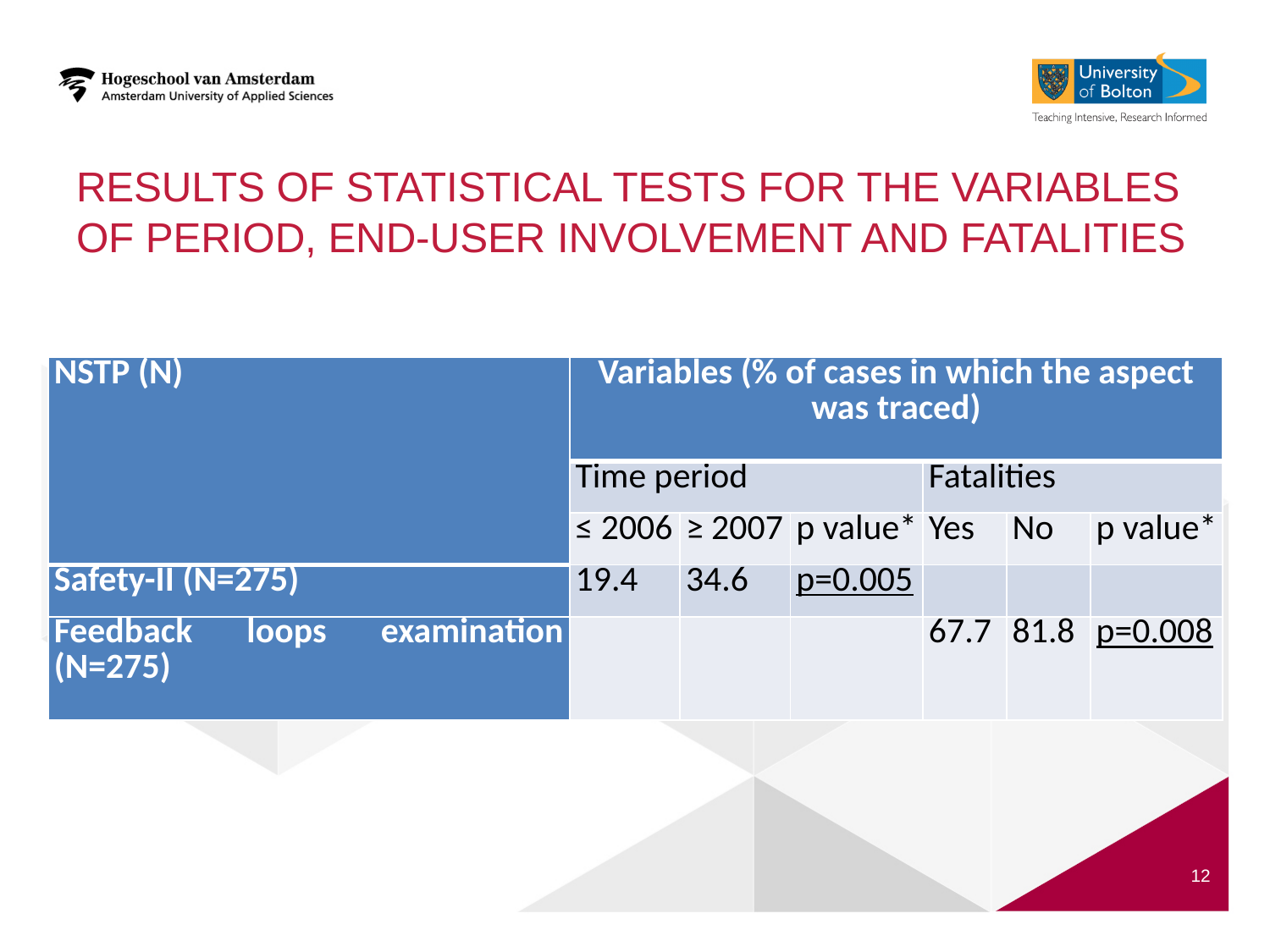

# Results of statistical tests for the variables of period, end-user involvement and fatalities
| NSTP (N) | Variables (% of cases in which the aspect was traced) |  |  |  |  |  |
| --- | --- | --- | --- | --- | --- | --- |
|  | Time period |  |  | Fatalities |  |  |
|  | ≤ 2006 | ≥ 2007 | p value\* | Yes | No | p value\* |
| Safety-II (N=275) | 19.4 | 34.6 | p=0.005 |  |  |  |
| Feedback loops examination (N=275) |  |  |  | 67.7 | 81.8 | p=0.008 |
12